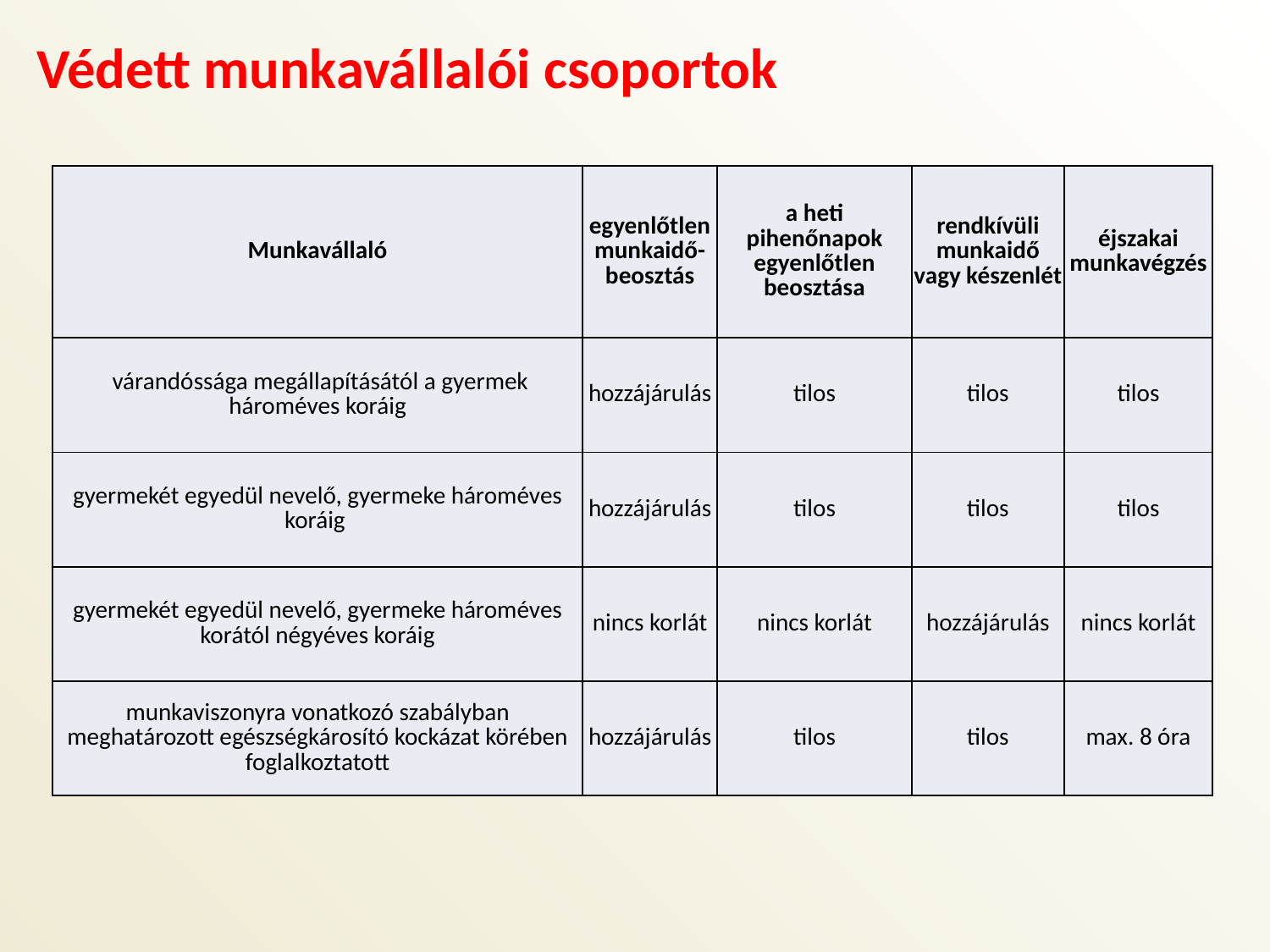

Védett munkavállalói csoportok

| Munkavállaló | egyenlőtlen munkaidő-beosztás | a heti pihenőnapok egyenlőtlen beosztása | rendkívüli munkaidő vagy készenlét | éjszakai munkavégzés |
| --- | --- | --- | --- | --- |
| várandóssága megállapításától a gyermek hároméves koráig | hozzájárulás | tilos | tilos | tilos |
| gyermekét egyedül nevelő, gyermeke hároméves koráig | hozzájárulás | tilos | tilos | tilos |
| gyermekét egyedül nevelő, gyermeke hároméves korától négyéves koráig | nincs korlát | nincs korlát | hozzájárulás | nincs korlát |
| munkaviszonyra vonatkozó szabályban meghatározott egészségkárosító kockázat körében foglalkoztatott | hozzájárulás | tilos | tilos | max. 8 óra |